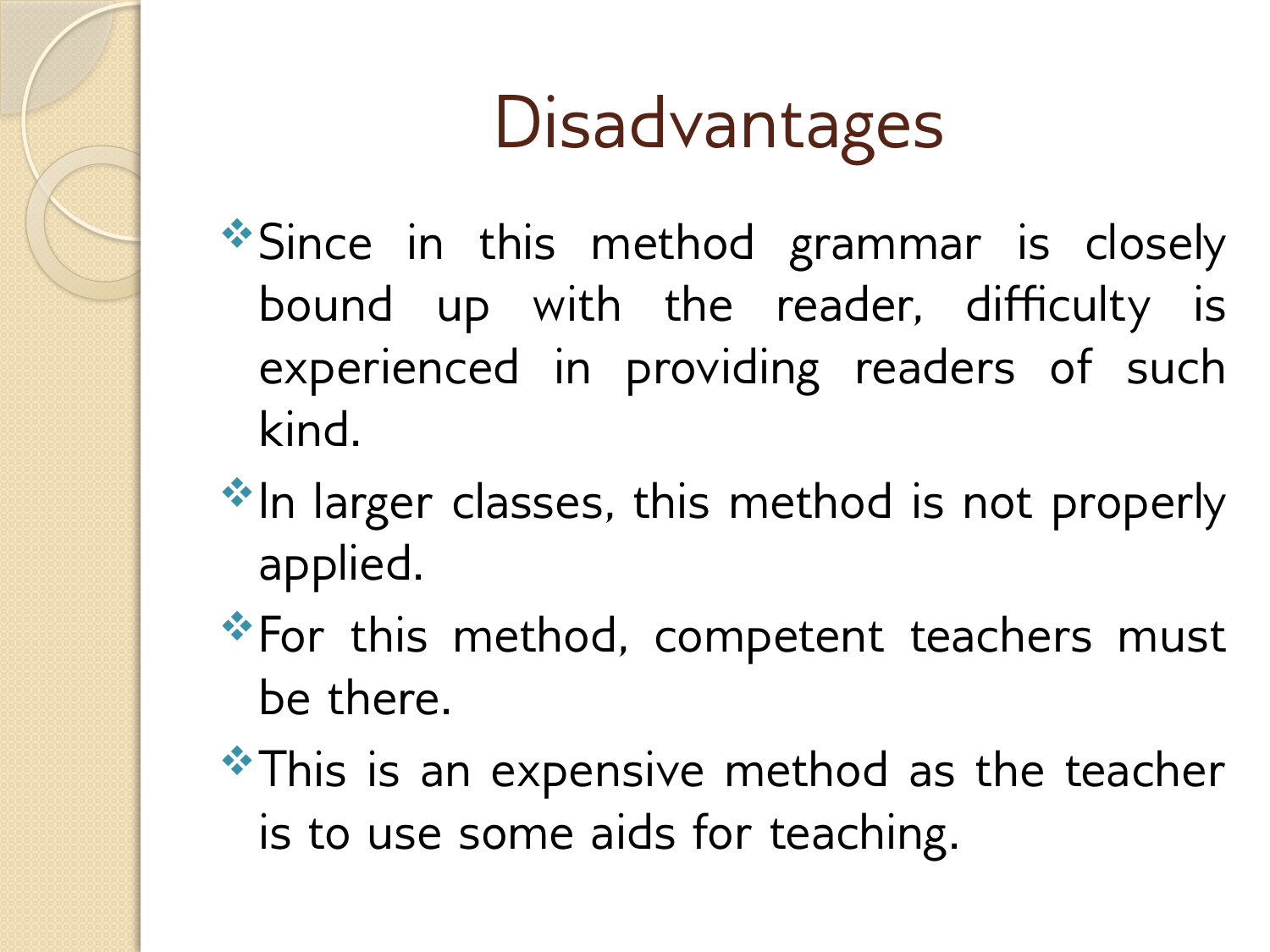

# Disadvantages
Since in this method grammar is closely bound up with the reader, difficulty is experienced in providing readers of such kind.
In larger classes, this method is not properly applied.
For this method, competent teachers must be there.
This is an expensive method as the teacher is to use some aids for teaching.